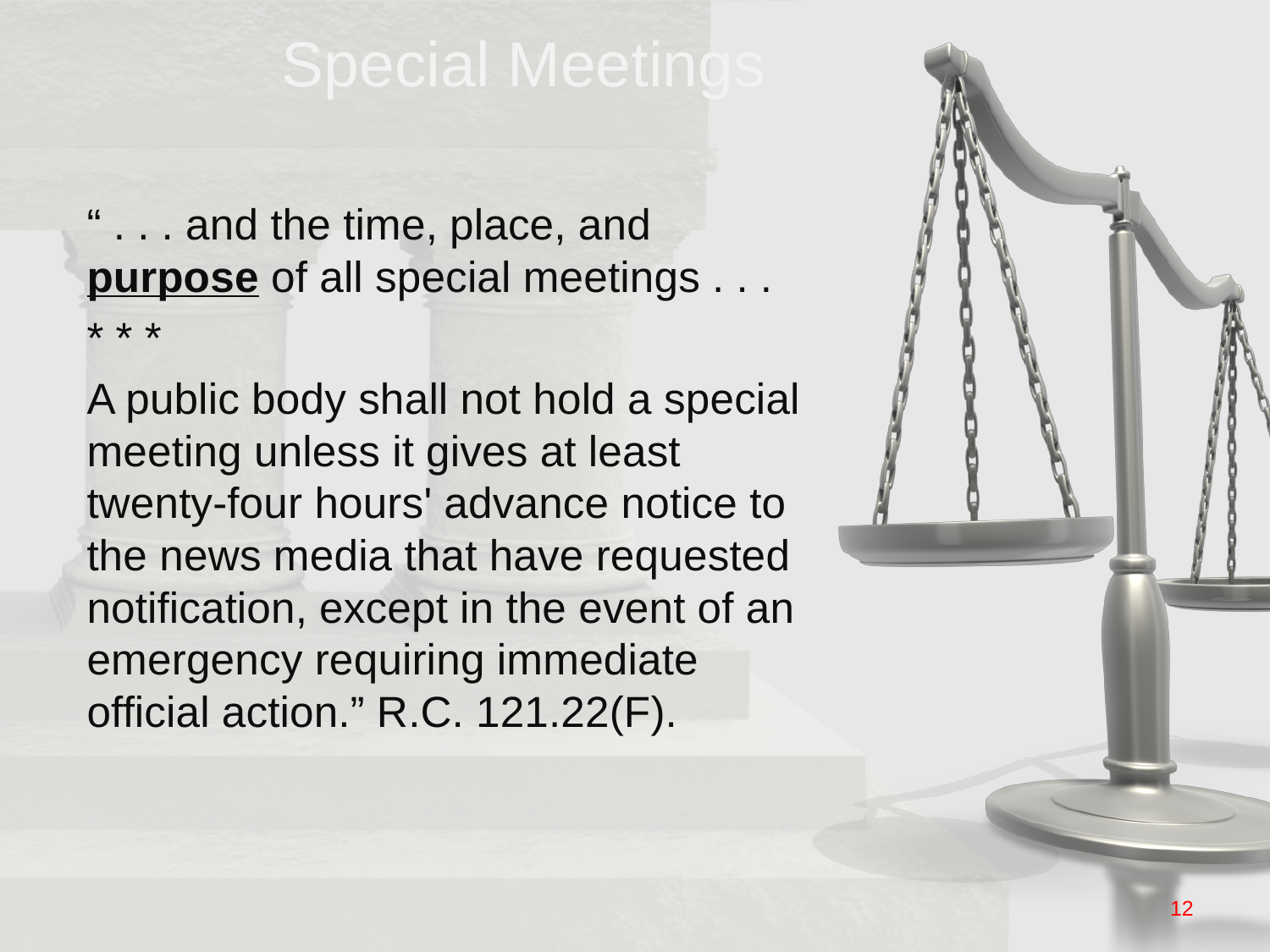

Special Meetings
“ . . . and the time, place, and purpose of all special meetings . . .
* * *
A public body shall not hold a special meeting unless it gives at least twenty-four hours' advance notice to the news media that have requested notification, except in the event of an emergency requiring immediate official action.” R.C. 121.22(F).
12